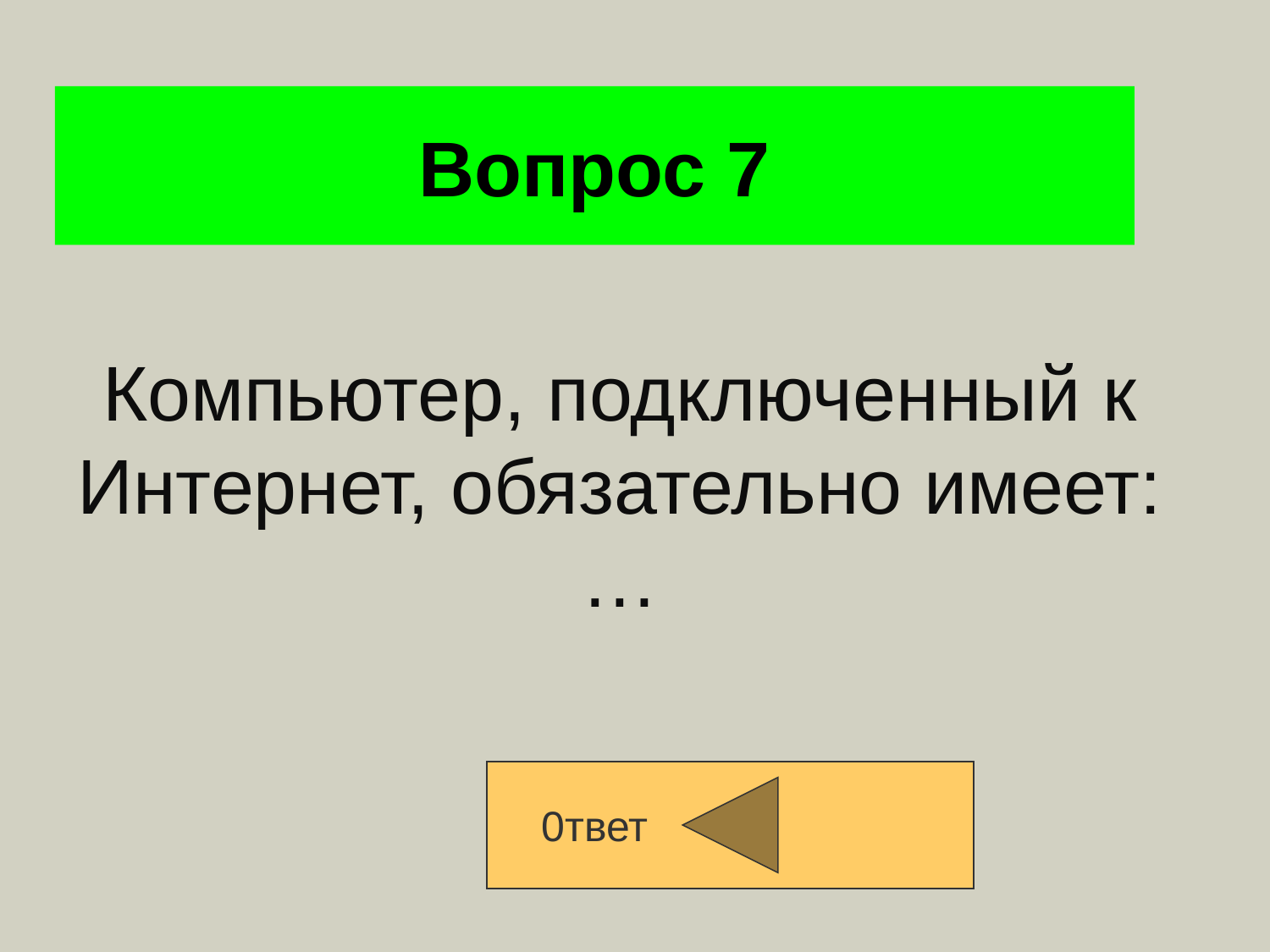

# Вопрос 7
Компьютер, подключенный к Интернет, обязательно имеет: …

0твет